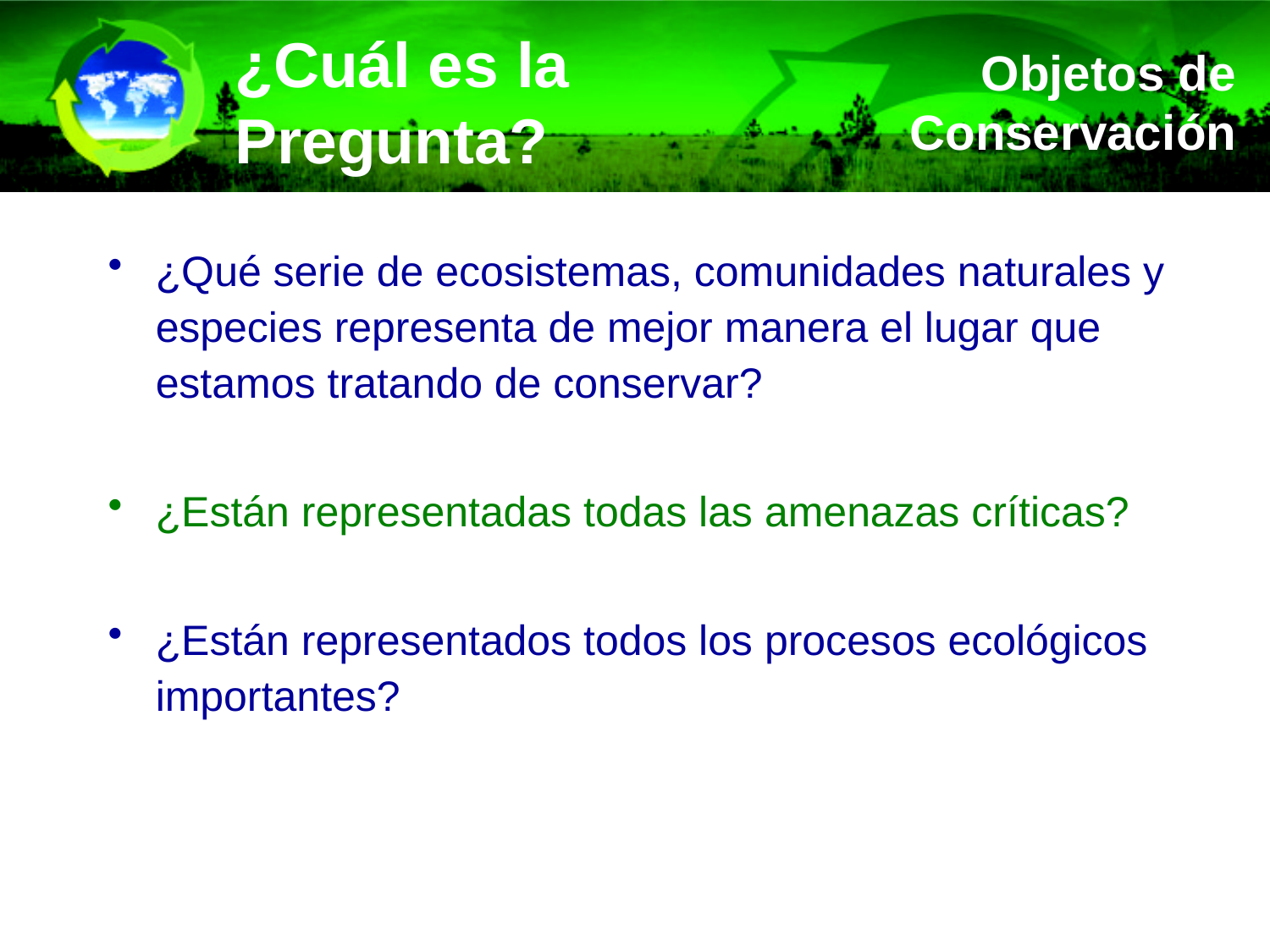

¿Cuál es la Pregunta?
Objetos de Conservación
¿Qué serie de ecosistemas, comunidades naturales y especies representa de mejor manera el lugar que estamos tratando de conservar?

¿Están representadas todas las amenazas críticas?

¿Están representados todos los procesos ecológicos importantes?